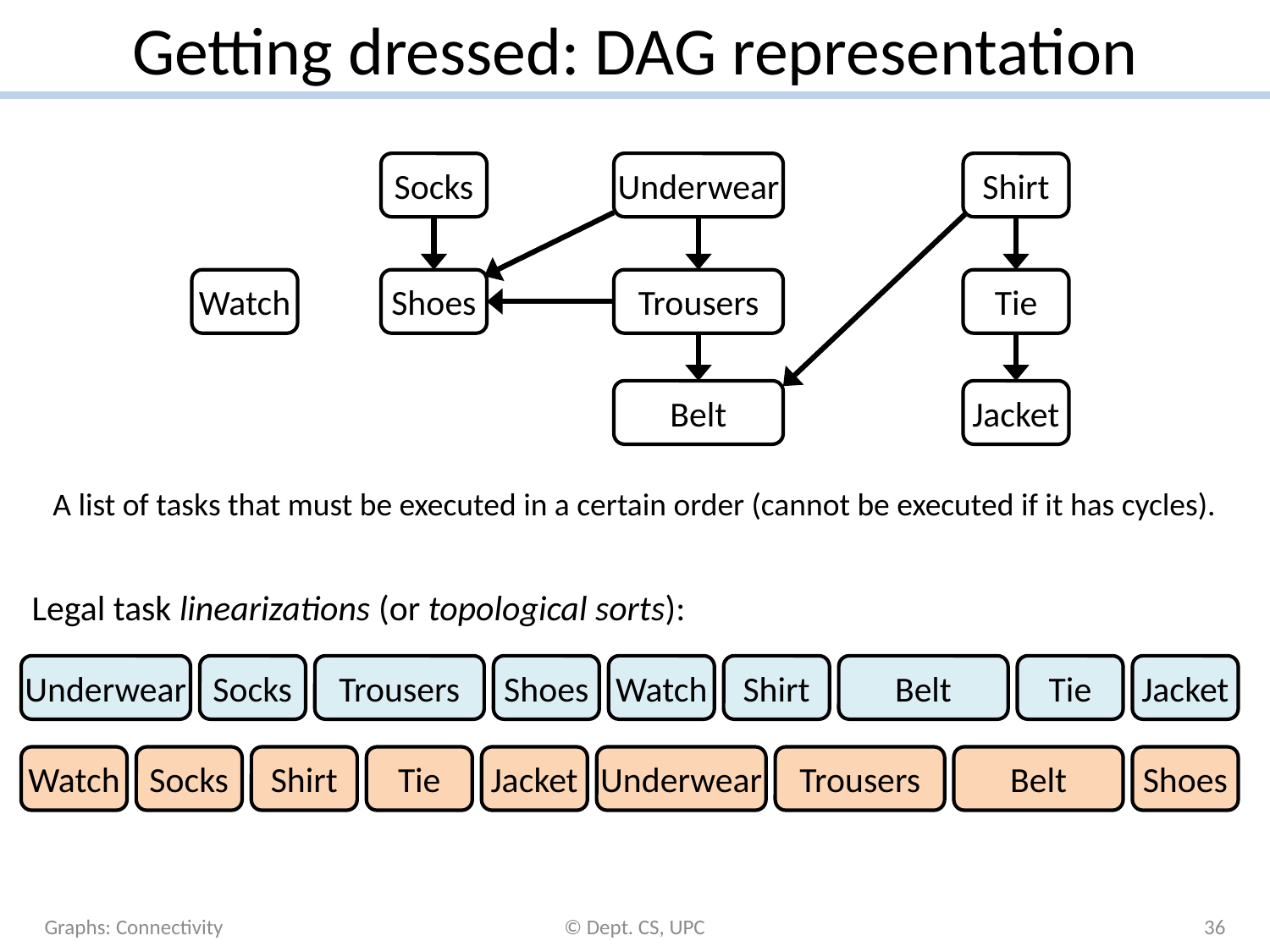

# Getting dressed: DAG representation
Socks
Underwear
Shirt
Watch
Shoes
Trousers
Tie
Belt
Jacket
A list of tasks that must be executed in a certain order (cannot be executed if it has cycles).
Legal task linearizations (or topological sorts):
Underwear
Socks
Trousers
Shoes
Watch
Shirt
Belt
Tie
Jacket
Watch
Socks
Shirt
Tie
Jacket
Underwear
Trousers
Belt
Shoes
Graphs: Connectivity
© Dept. CS, UPC
36